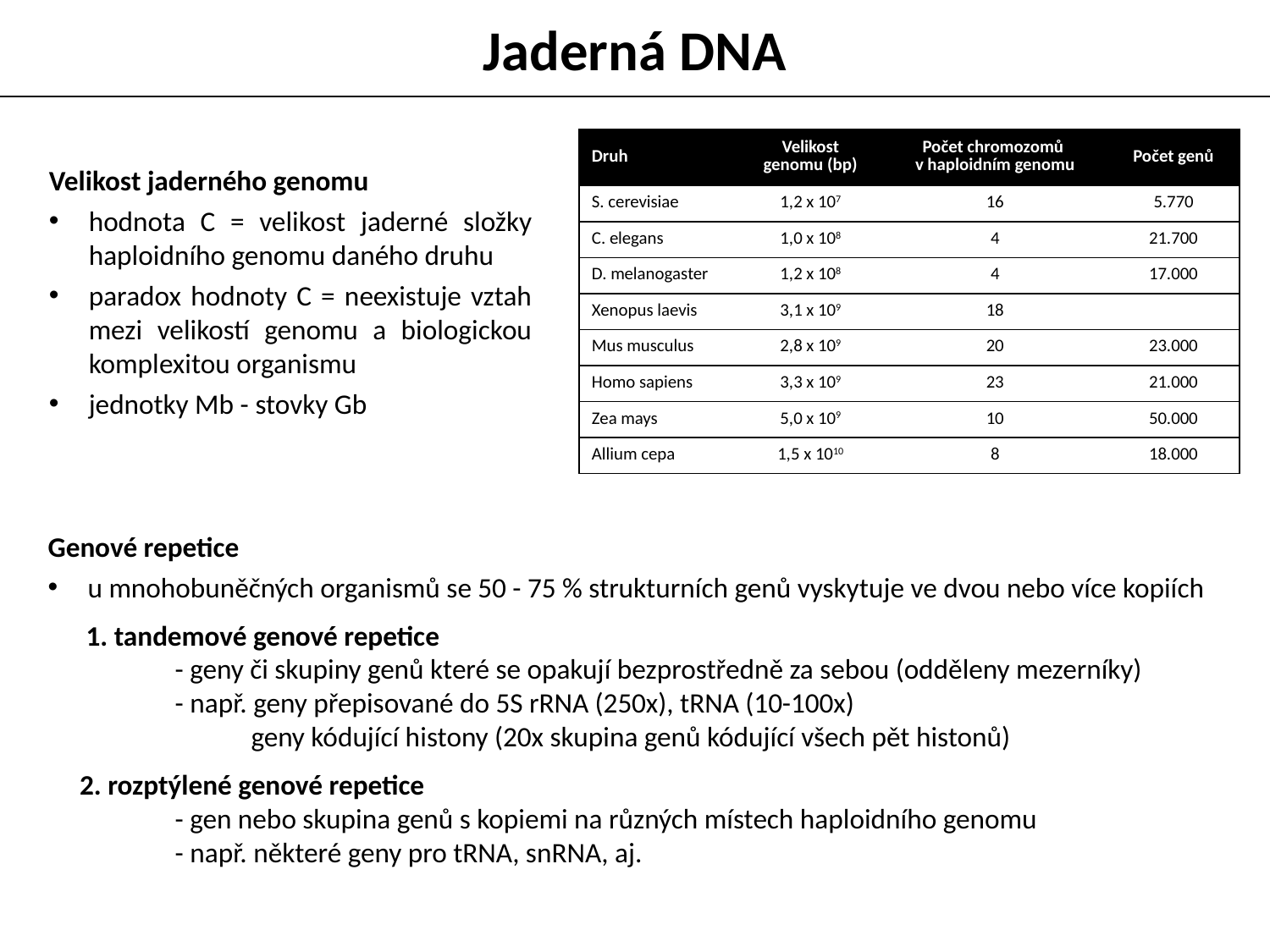

Jaderná DNA
| Druh | Velikost genomu (bp) | Počet chromozomů v haploidním genomu | Počet genů |
| --- | --- | --- | --- |
| S. cerevisiae | 1,2 x 107 | 16 | 5.770 |
| C. elegans | 1,0 x 108 | 4 | 21.700 |
| D. melanogaster | 1,2 x 108 | 4 | 17.000 |
| Xenopus laevis | 3,1 x 109 | 18 |  |
| Mus musculus | 2,8 x 109 | 20 | 23.000 |
| Homo sapiens | 3,3 x 109 | 23 | 21.000 |
| Zea mays | 5,0 x 109 | 10 | 50.000 |
| Allium cepa | 1,5 x 1010 | 8 | 18.000 |
Velikost jaderného genomu
hodnota C = velikost jaderné složky haploidního genomu daného druhu
paradox hodnoty C = neexistuje vztah mezi velikostí genomu a biologickou komplexitou organismu
jednotky Mb - stovky Gb
Genové repetice
u mnohobuněčných organismů se 50 - 75 % strukturních genů vyskytuje ve dvou nebo více kopiích
      1. tandemové genové repetice
	- geny či skupiny genů které se opakují bezprostředně za sebou (odděleny mezerníky)
 	- např. geny přepisované do 5S rRNA (250x), tRNA (10-100x)
                                geny kódující histony (20x skupina genů kódující všech pět histonů)
     2. rozptýlené genové repetice
	- gen nebo skupina genů s kopiemi na různých místech haploidního genomu
	- např. některé geny pro tRNA, snRNA, aj.